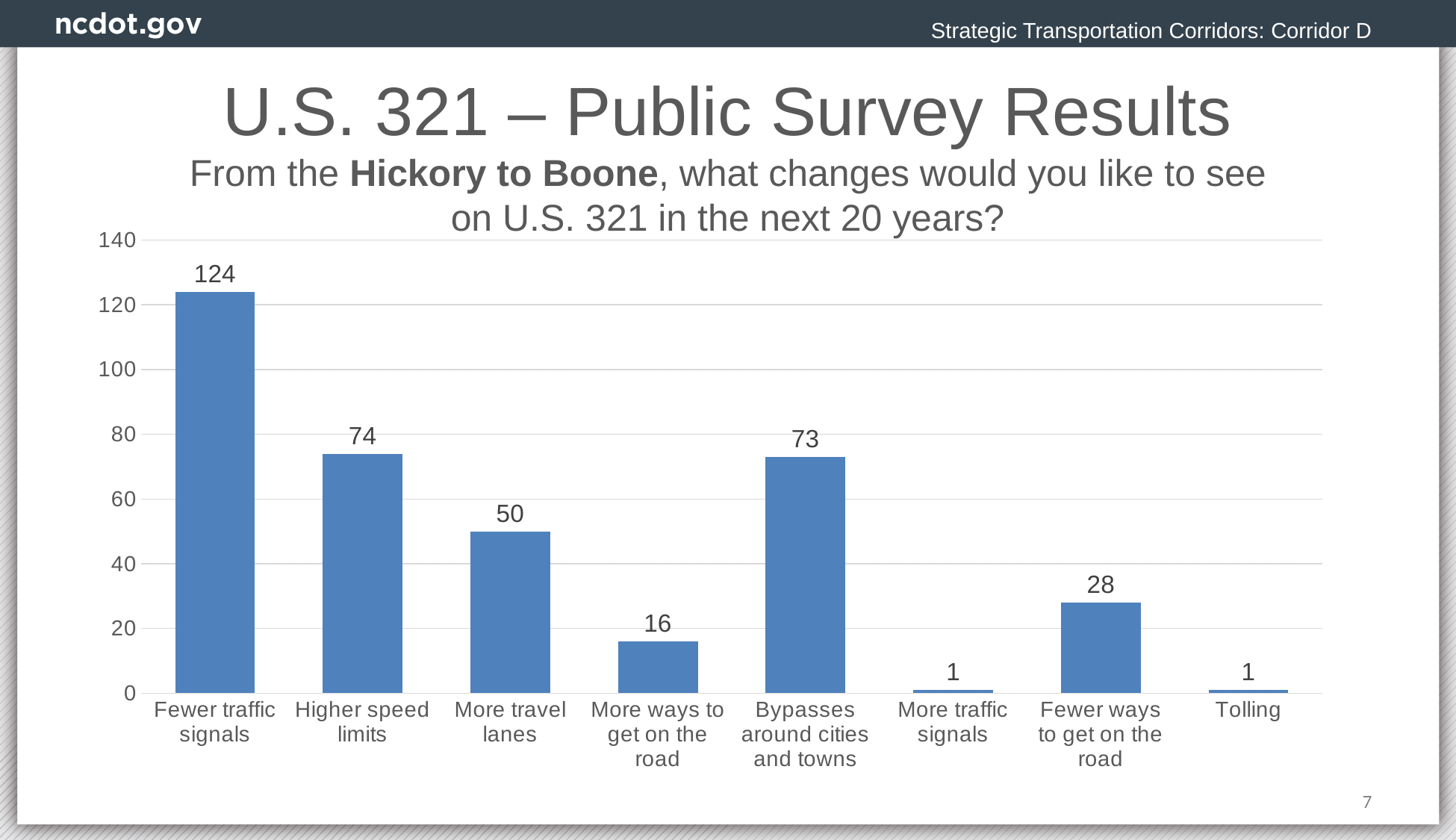

Strategic Transportation Corridors: Corridor D

# U.S. 321 – Public Survey Results
From the Hickory to Boone, what changes would you like to see on U.S. 321 in the next 20 years?

### Chart

| Category |  |
|---|---|
| Fewer traffic signals | 124.0 |
| Higher speed limits | 74.0 |
| More travel lanes | 50.0 |
| More ways to get on the road | 16.0 |
| Bypasses around cities and towns | 73.0 |
| More traffic signals | 1.0 |
| Fewer ways to get on the road | 28.0 |
| Tolling | 1.0 |
7